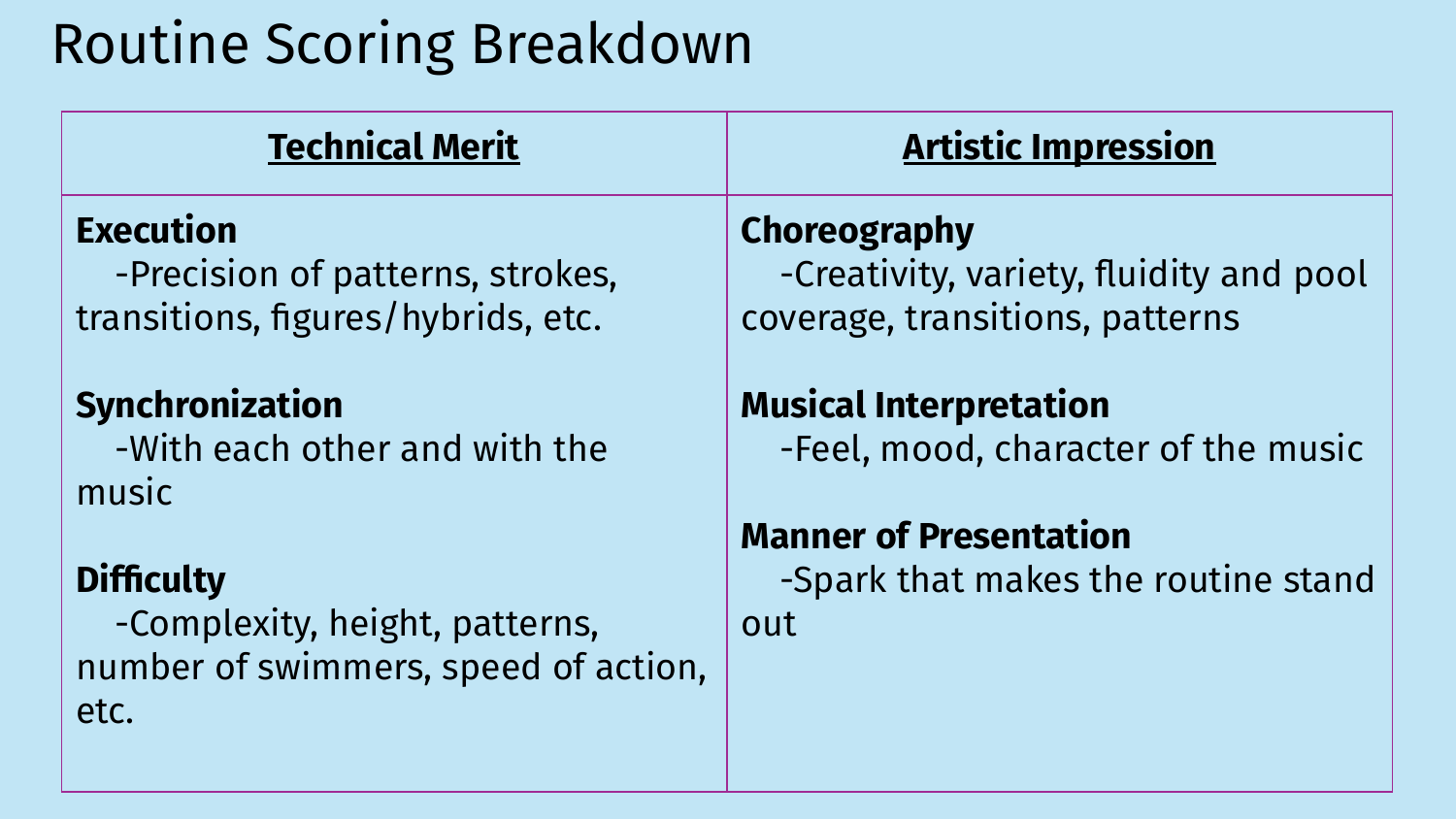

# Routine Scoring Breakdown
| Technical Merit | Artistic Impression |
| --- | --- |
| Execution -Precision of patterns, strokes, transitions, figures/hybrids, etc. Synchronization -With each other and with the music Difficulty -Complexity, height, patterns, number of swimmers, speed of action, etc. | Choreography -Creativity, variety, fluidity and pool coverage, transitions, patterns Musical Interpretation -Feel, mood, character of the music Manner of Presentation -Spark that makes the routine stand out |